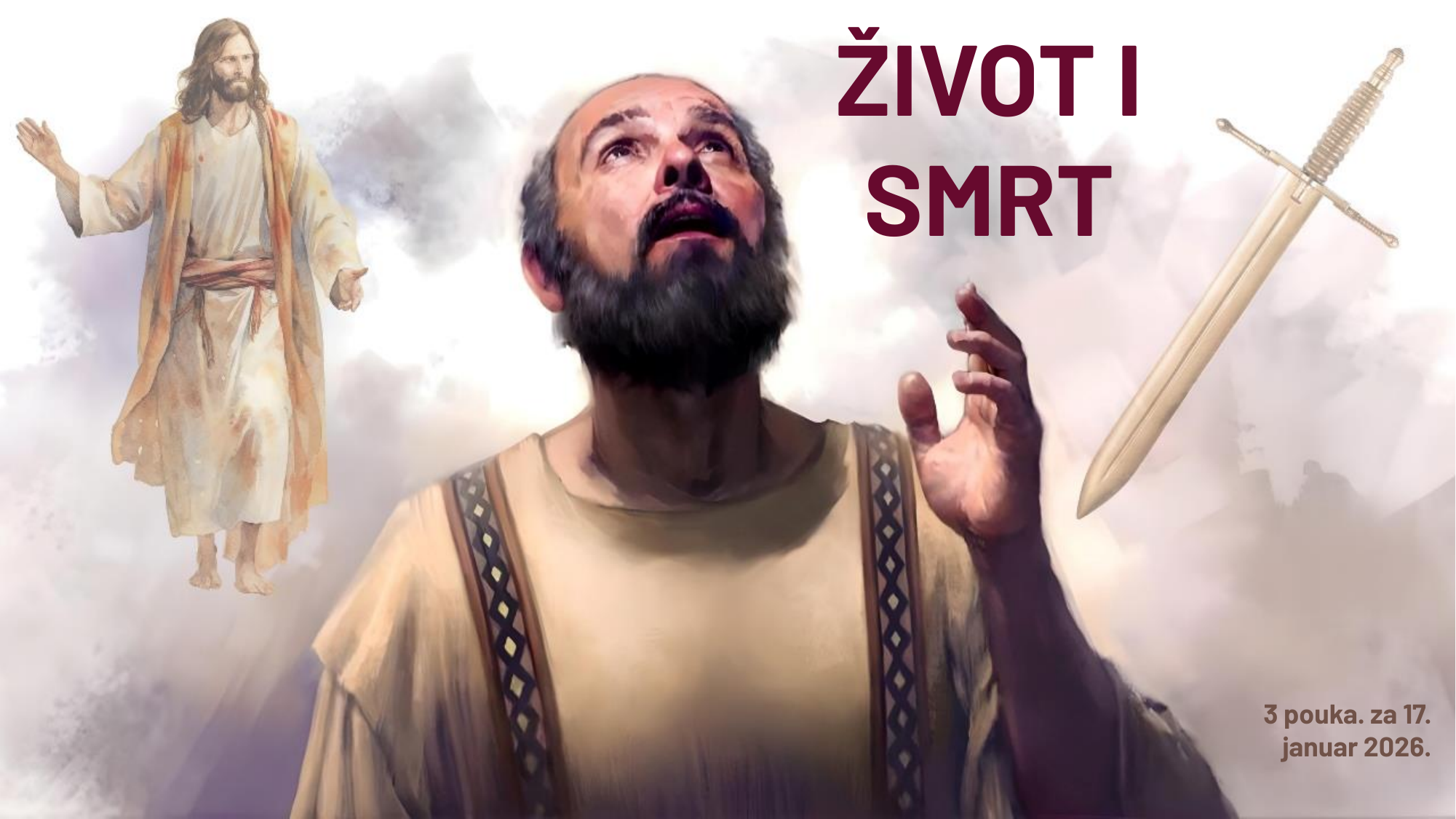

ŽIVOT I SMRT
3 pouka. za 17. januar 2026.